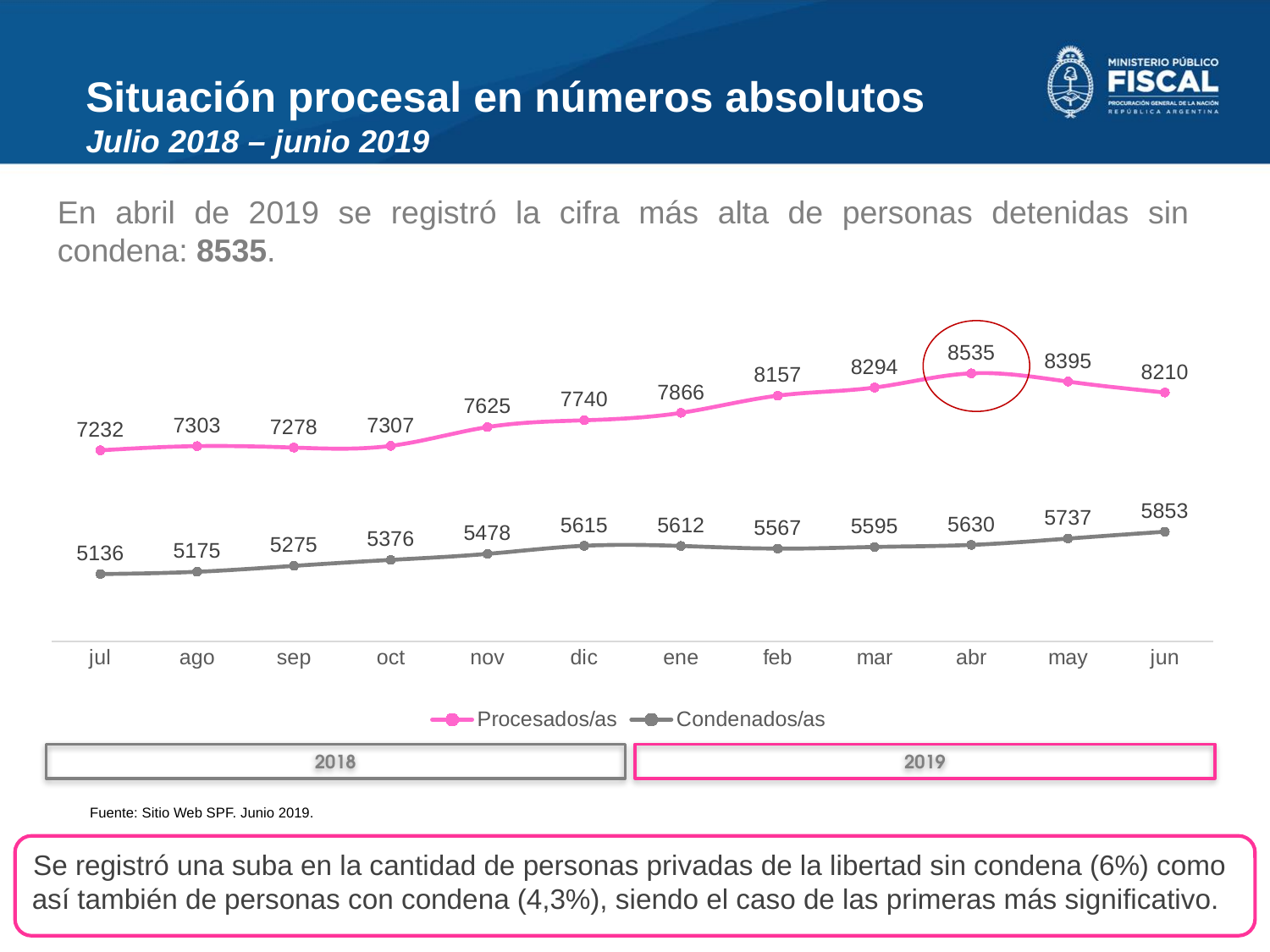

Situación procesal en números absolutos
Julio 2018 – junio 2019

### Chart

| Category | Procesados/as | Condenados/as |
|---|---|---|
| jul | 7232.0 | 5136.0 |
| ago | 7303.0 | 5175.0 |
| sep | 7278.0 | 5275.0 |
| oct | 7307.0 | 5376.0 |
| nov | 7625.0 | 5478.0 |
| dic | 7740.0 | 5615.0 |
| ene | 7866.0 | 5612.0 |
| feb | 8157.0 | 5567.0 |
| mar | 8294.0 | 5595.0 |
| abr | 8535.0 | 5630.0 |
| may | 8395.0 | 5737.0 |
| jun | 8210.0 | 5853.0 |
En abril de 2019 se registró la cifra más alta de personas detenidas sin condena: 8535.

2018
2019
Fuente: Sitio Web SPF. Junio 2019.

Se registró una suba en la cantidad de personas privadas de la libertad sin condena (6%) como así también de personas con condena (4,3%), siendo el caso de las primeras más significativo.